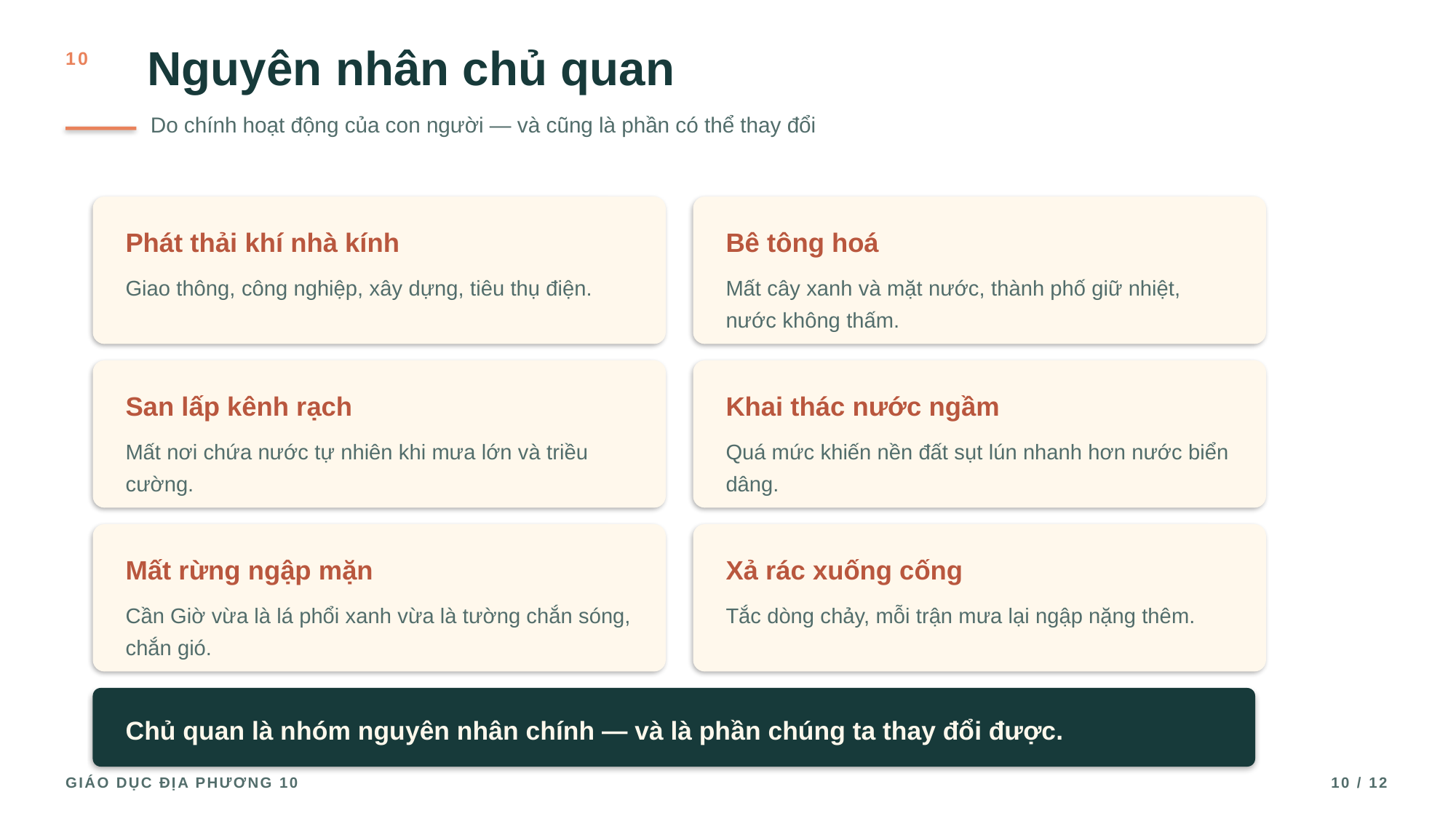

Nguyên nhân chủ quan
10
Do chính hoạt động của con người — và cũng là phần có thể thay đổi

Phát thải khí nhà kính
Bê tông hoá
Giao thông, công nghiệp, xây dựng, tiêu thụ điện.
Mất cây xanh và mặt nước, thành phố giữ nhiệt, nước không thấm.

San lấp kênh rạch
Khai thác nước ngầm
Mất nơi chứa nước tự nhiên khi mưa lớn và triều cường.
Quá mức khiến nền đất sụt lún nhanh hơn nước biển dâng.

Mất rừng ngập mặn
Xả rác xuống cống
Cần Giờ vừa là lá phổi xanh vừa là tường chắn sóng, chắn gió.
Tắc dòng chảy, mỗi trận mưa lại ngập nặng thêm.

Chủ quan là nhóm nguyên nhân chính — và là phần chúng ta thay đổi được.
GIÁO DỤC ĐỊA PHƯƠNG 10
10 / 12